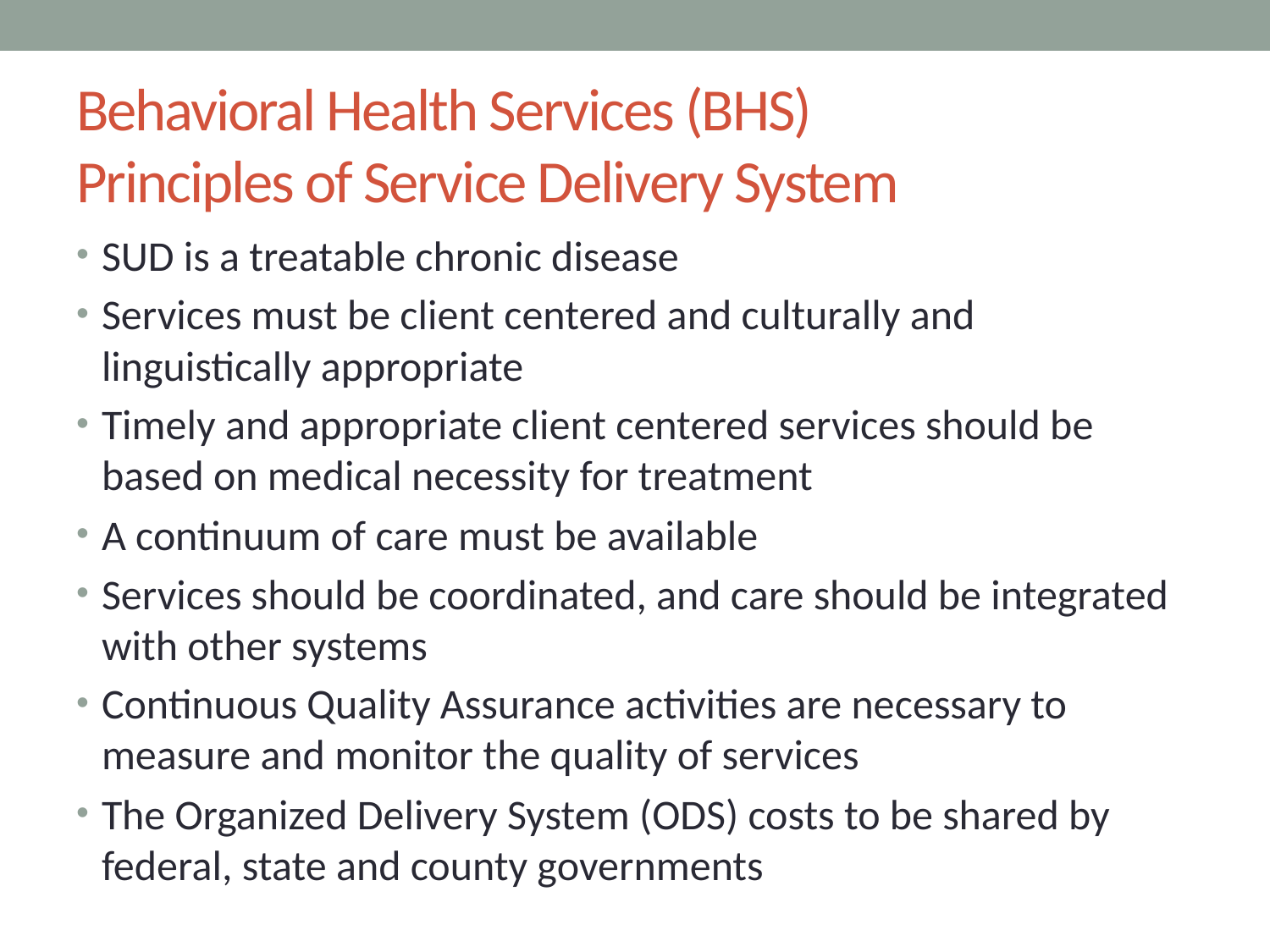

# Behavioral Health Services (BHS) Principles of Service Delivery System
SUD is a treatable chronic disease
Services must be client centered and culturally and linguistically appropriate
Timely and appropriate client centered services should be based on medical necessity for treatment
A continuum of care must be available
Services should be coordinated, and care should be integrated with other systems
Continuous Quality Assurance activities are necessary to measure and monitor the quality of services
The Organized Delivery System (ODS) costs to be shared by federal, state and county governments